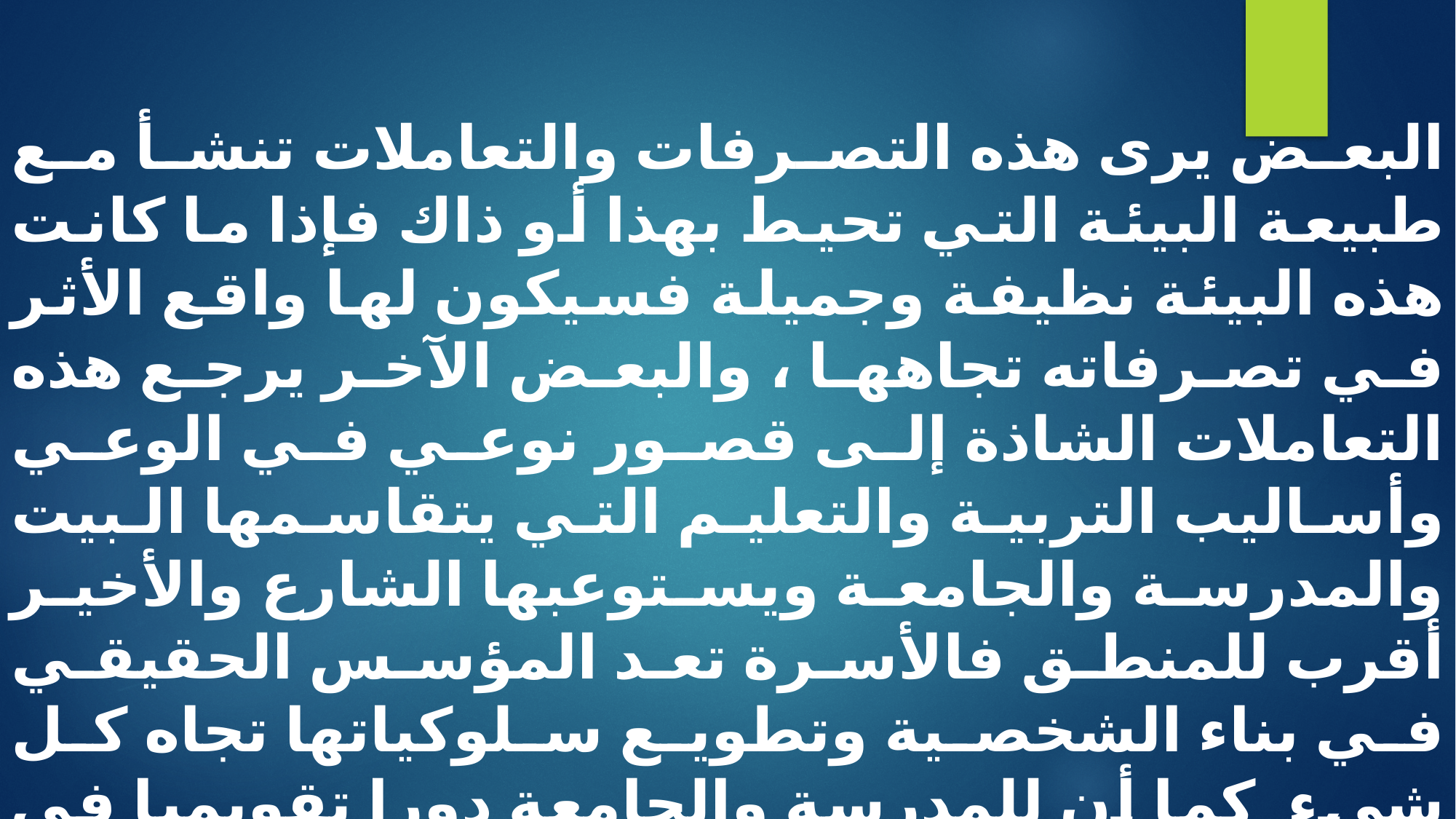

البعض يرى هذه التصرفات والتعاملات تنشأ مع طبيعة البيئة التي تحيط بهذا أو ذاك فإذا ما كانت هذه البيئة نظيفة وجميلة فسيكون لها واقع الأثر في تصرفاته تجاهها ، والبعض الآخر يرجع هذه التعاملات الشاذة إلى قصور نوعي في الوعي وأساليب التربية والتعليم التي يتقاسمها البيت والمدرسة والجامعة ويستوعبها الشارع والأخير أقرب للمنطق فالأسرة تعد المؤسس الحقيقي في بناء الشخصية وتطويع سلوكياتها تجاه كل شيء  كما أن للمدرسة والجامعة دورا تقويميا في ترشيد هذه السلوكيات وتطبيعها في إطار منهجي يتوافق مع مقومات الحياة العامة وللشارع أيضا إيجابية في تطبيق هذه المعادلة أحيانا بمشاعر صادقة نحقق بيئة جميلة.